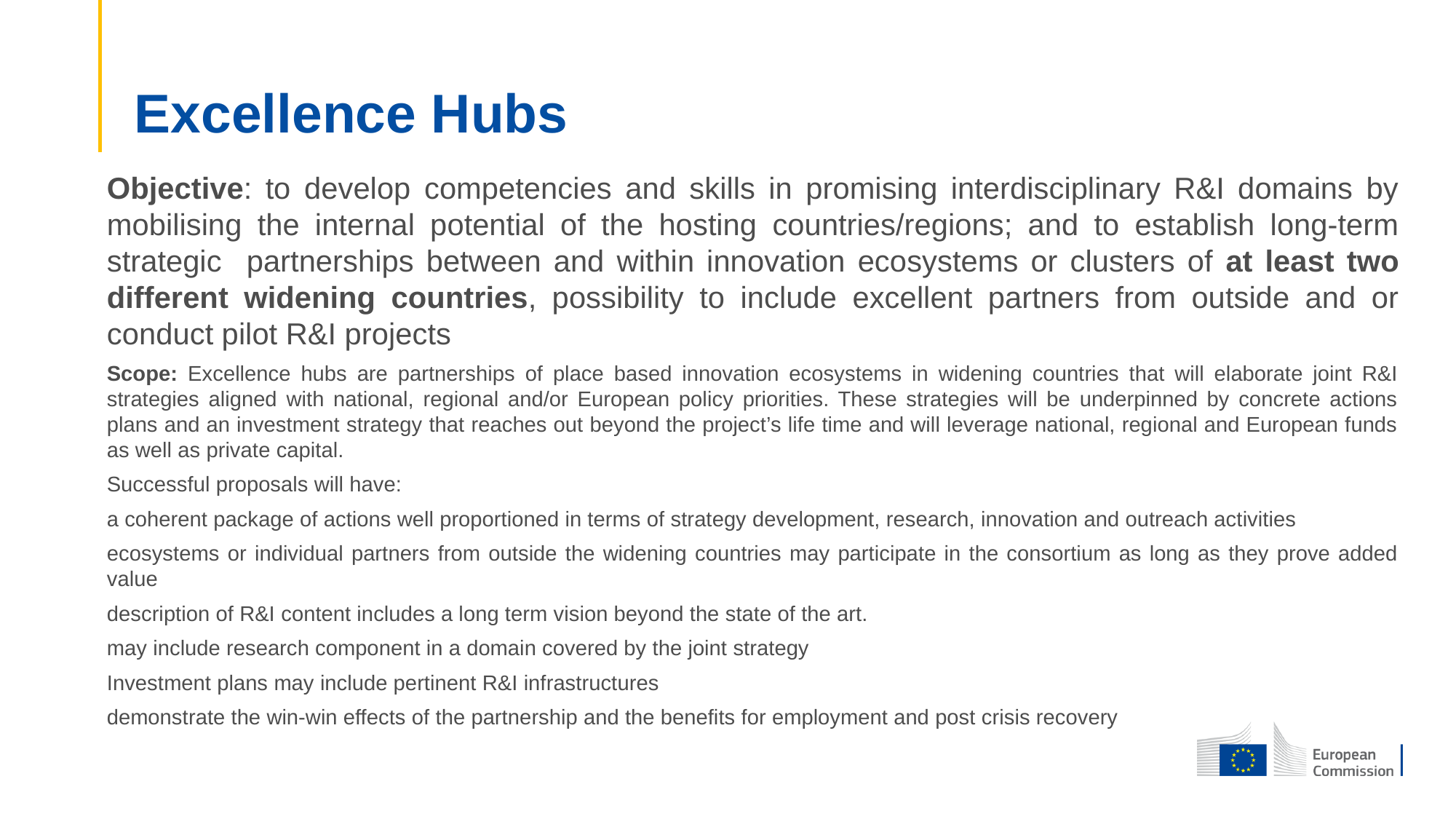

# Excellence Hubs
Objective: to develop competencies and skills in promising interdisciplinary R&I domains by mobilising the internal potential of the hosting countries/regions; and to establish long-term strategic  partnerships between and within innovation ecosystems or clusters of at least two different widening countries, possibility to include excellent partners from outside and or conduct pilot R&I projects
Scope: Excellence hubs are partnerships of place based innovation ecosystems in widening countries that will elaborate joint R&I strategies aligned with national, regional and/or European policy priorities. These strategies will be underpinned by concrete actions plans and an investment strategy that reaches out beyond the project’s life time and will leverage national, regional and European funds as well as private capital.
Successful proposals will have:
a coherent package of actions well proportioned in terms of strategy development, research, innovation and outreach activities
ecosystems or individual partners from outside the widening countries may participate in the consortium as long as they prove added value
description of R&I content includes a long term vision beyond the state of the art.
may include research component in a domain covered by the joint strategy
Investment plans may include pertinent R&I infrastructures
demonstrate the win-win effects of the partnership and the benefits for employment and post crisis recovery